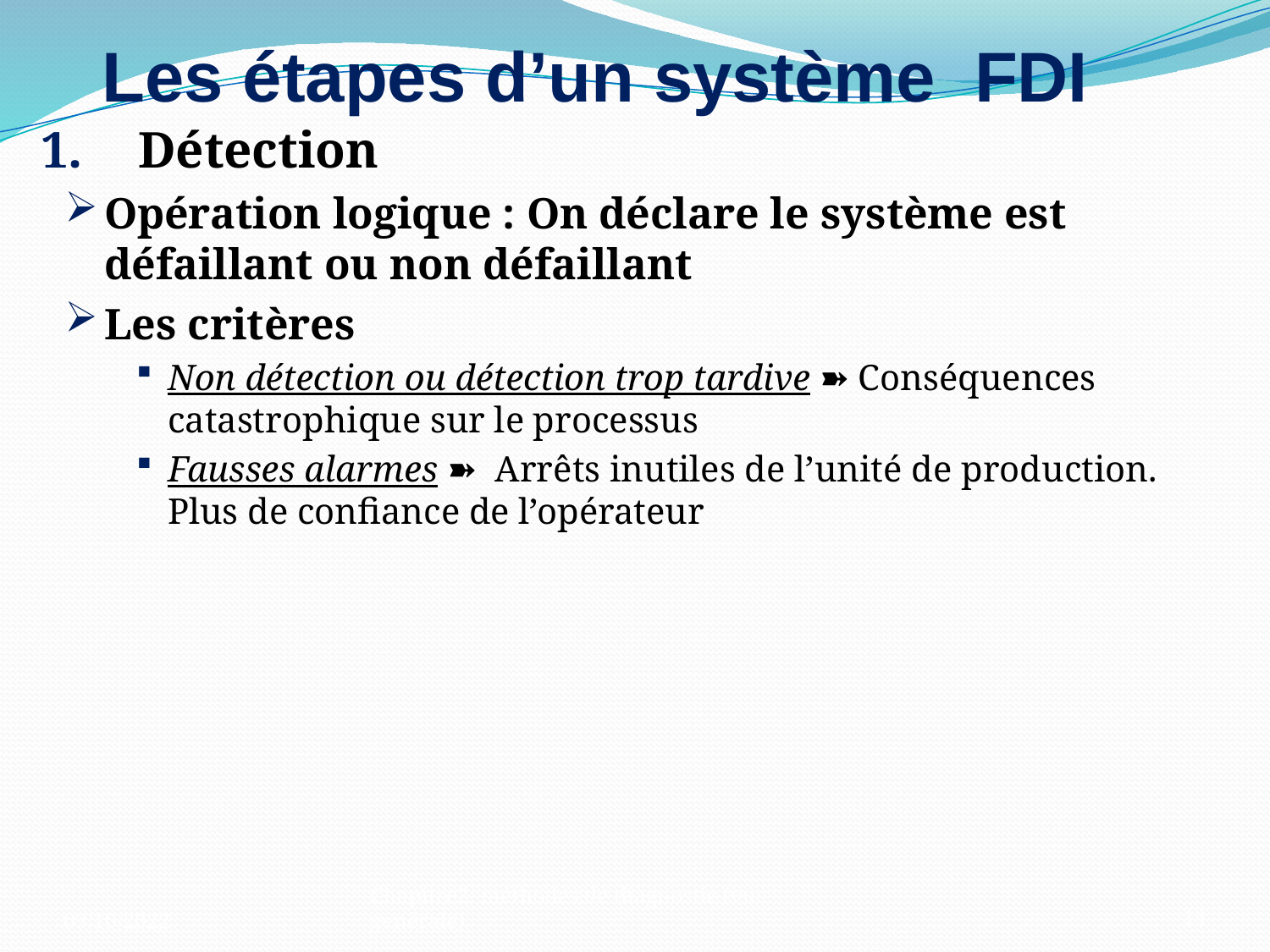

# Les étapes d’un système  FDI
  Détection
Opération logique : On déclare le système est défaillant ou non défaillant
Les critères
Non détection ou détection trop tardive ➽ Conséquences catastrophique sur le processus
Fausses alarmes ➽  Arrêts inutiles de l’unité de production. Plus de confiance de l’opérateur
03/10/2022
Chapitre2: méthodes de diagnostic (vue générale)
14